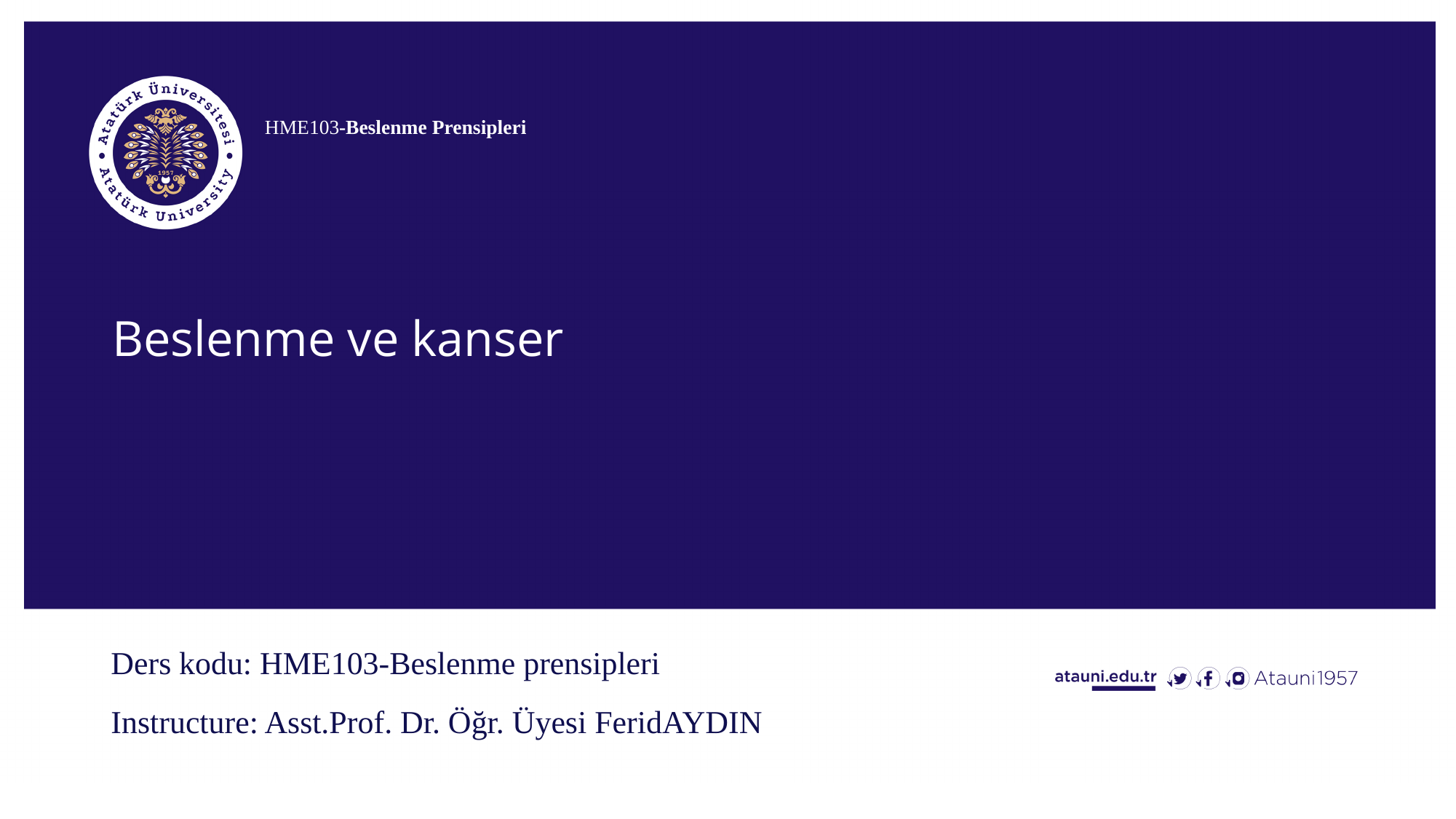

# HME103-Beslenme Prensipleri
Beslenme ve kanser
Ders kodu: HME103-Beslenme prensipleri
Instructure: Asst.Prof. Dr. Öğr. Üyesi FeridAYDIN